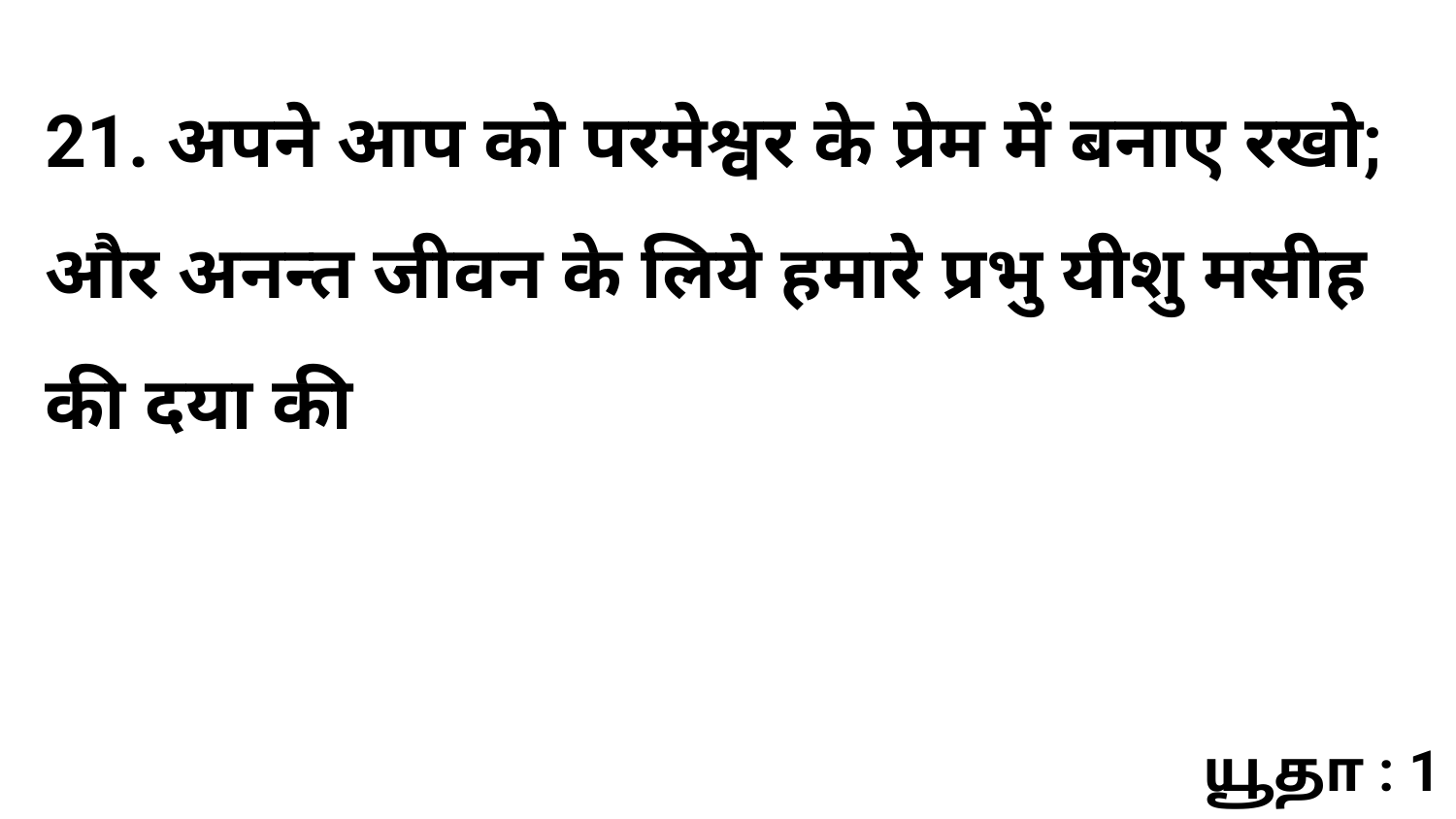

21. अपने आप को परमेश्वर के प्रेम में बनाए रखो; और अनन्त जीवन के लिये हमारे प्रभु यीशु मसीह की दया की
யூதா : 1